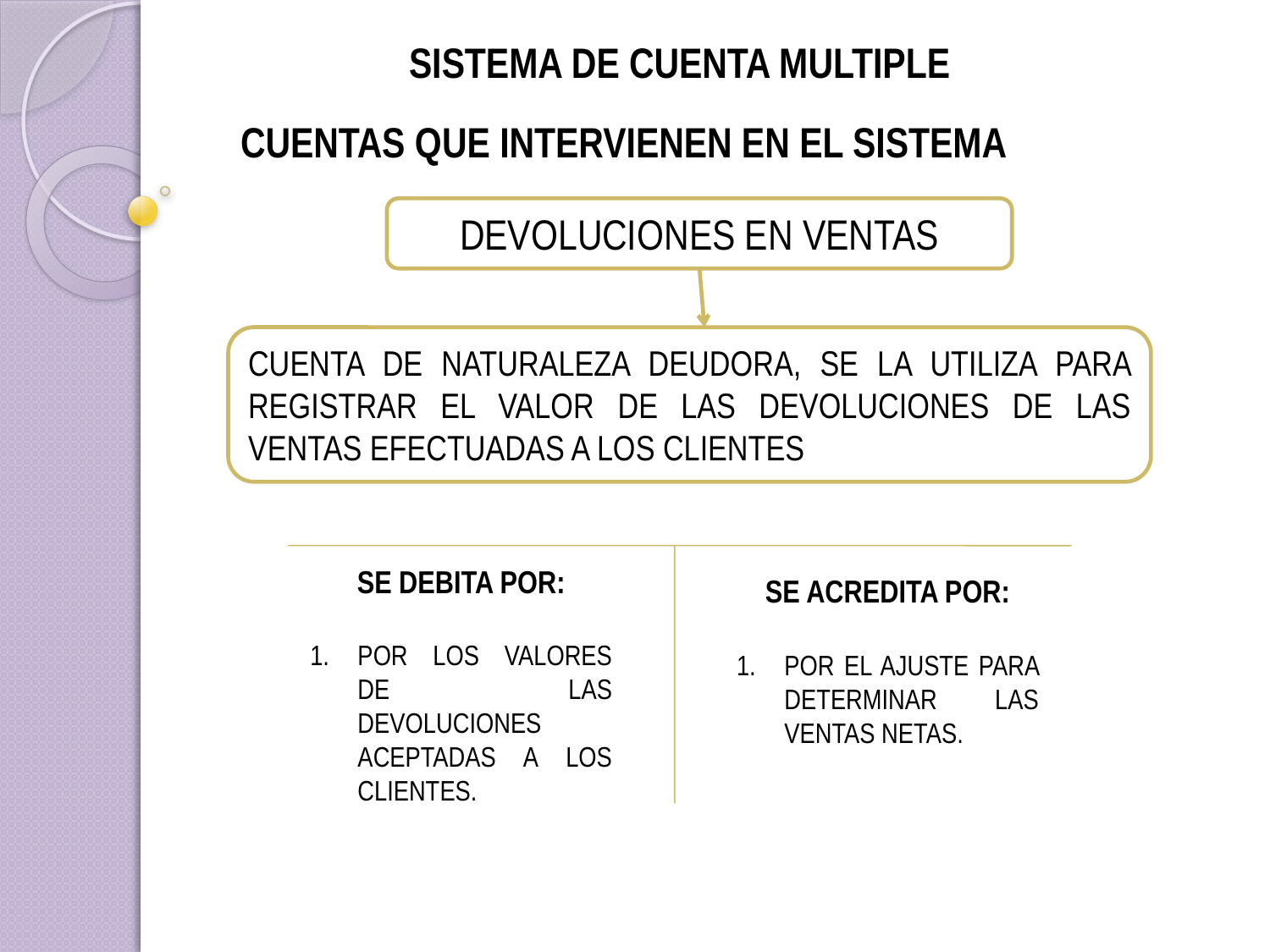

SISTEMA DE CUENTA MULTIPLE
CUENTAS QUE INTERVIENEN EN EL SISTEMA
DEVOLUCIONES EN VENTAS
CUENTA DE NATURALEZA DEUDORA, SE LA UTILIZA PARA REGISTRAR EL VALOR DE LAS DEVOLUCIONES DE LAS VENTAS EFECTUADAS A LOS CLIENTES
SE DEBITA POR:

POR LOS VALORES DE LAS DEVOLUCIONES ACEPTADAS A LOS CLIENTES.
SE ACREDITA POR:

POR EL AJUSTE PARA DETERMINAR LAS VENTAS NETAS.